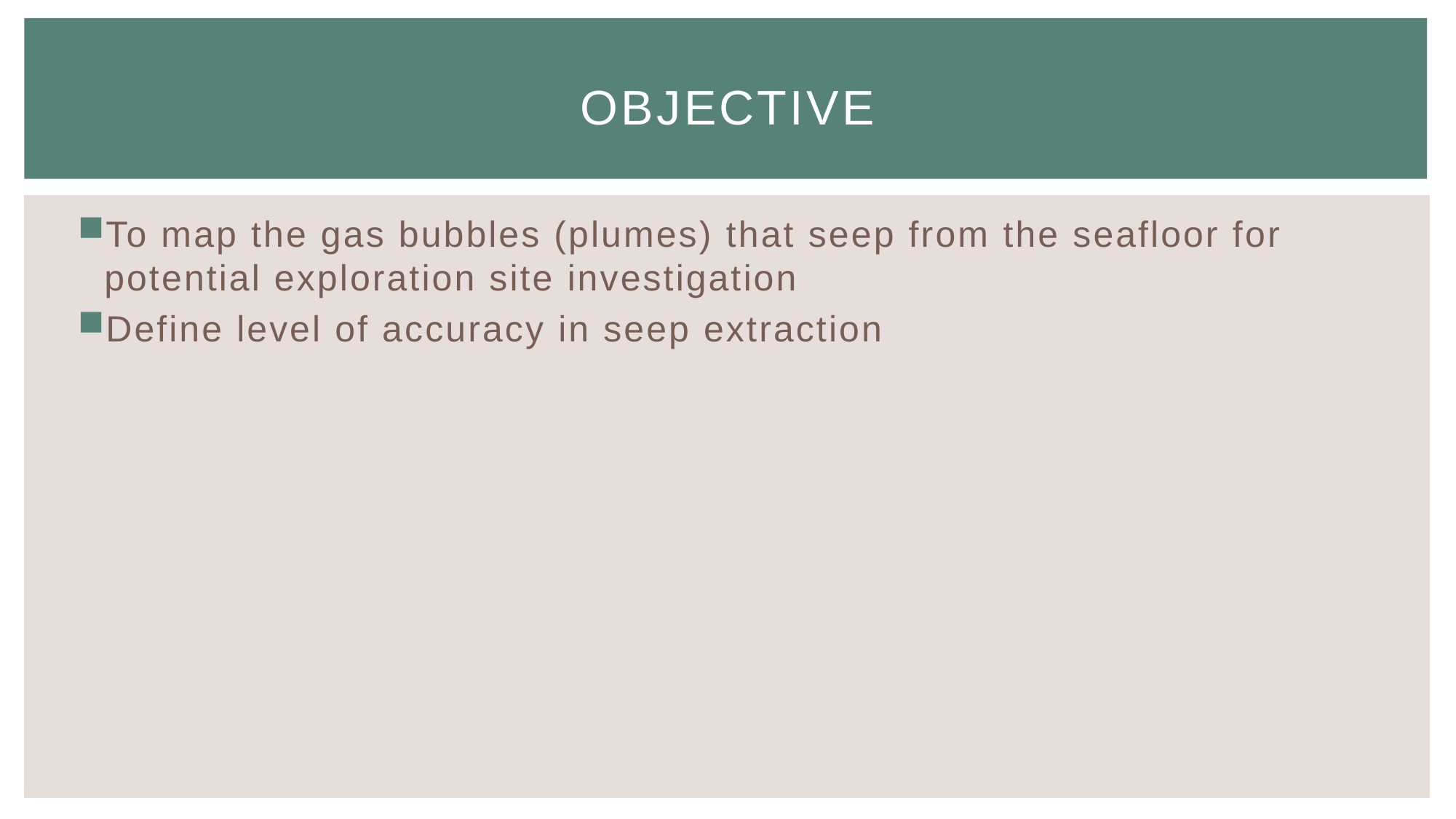

# objective
To map the gas bubbles (plumes) that seep from the seafloor for potential exploration site investigation
Define level of accuracy in seep extraction